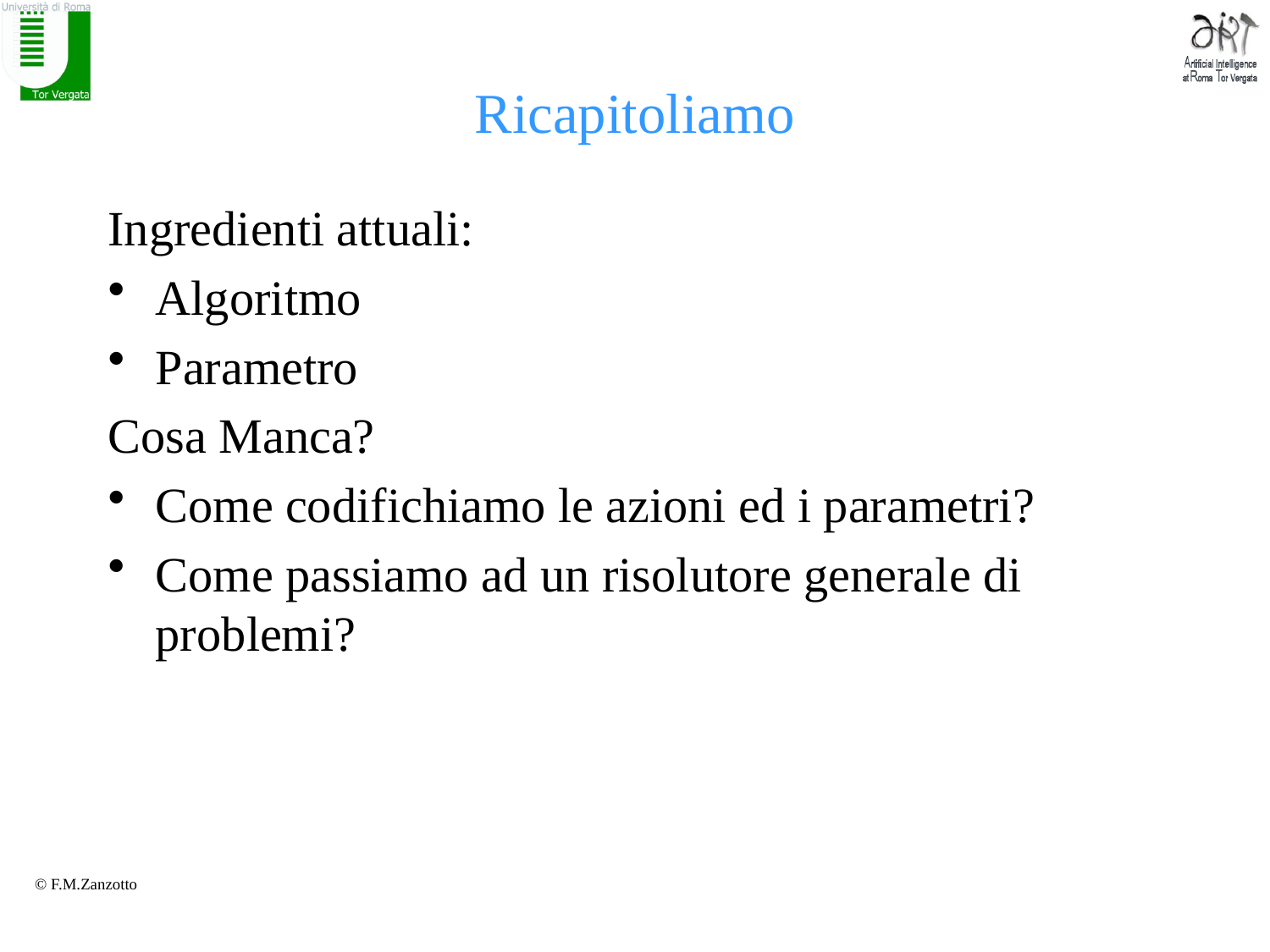

# Ricapitoliamo
Ingredienti attuali:
Algoritmo
Parametro
Cosa Manca?
Come codifichiamo le azioni ed i parametri?
Come passiamo ad un risolutore generale di problemi?